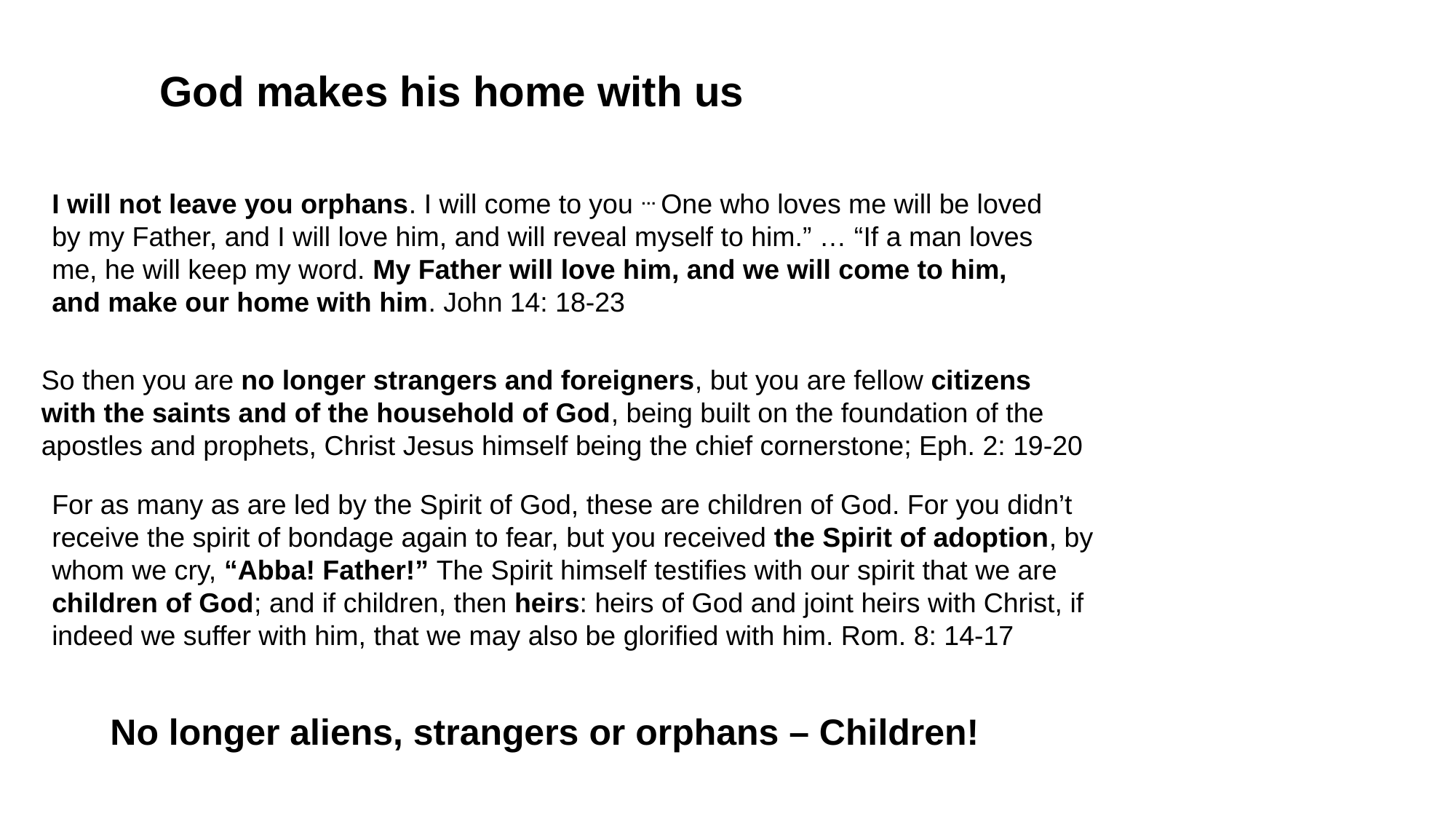

God makes his home with us
I will not leave you orphans. I will come to you … One who loves me will be loved by my Father, and I will love him, and will reveal myself to him.” … “If a man loves me, he will keep my word. My Father will love him, and we will come to him, and make our home with him. John 14: 18-23
So then you are no longer strangers and foreigners, but you are fellow citizens with the saints and of the household of God, being built on the foundation of the apostles and prophets, Christ Jesus himself being the chief cornerstone; Eph. 2: 19-20
For as many as are led by the Spirit of God, these are children of God. For you didn’t receive the spirit of bondage again to fear, but you received the Spirit of adoption, by whom we cry, “Abba! Father!” The Spirit himself testifies with our spirit that we are children of God; and if children, then heirs: heirs of God and joint heirs with Christ, if indeed we suffer with him, that we may also be glorified with him. Rom. 8: 14-17
No longer aliens, strangers or orphans – Children!